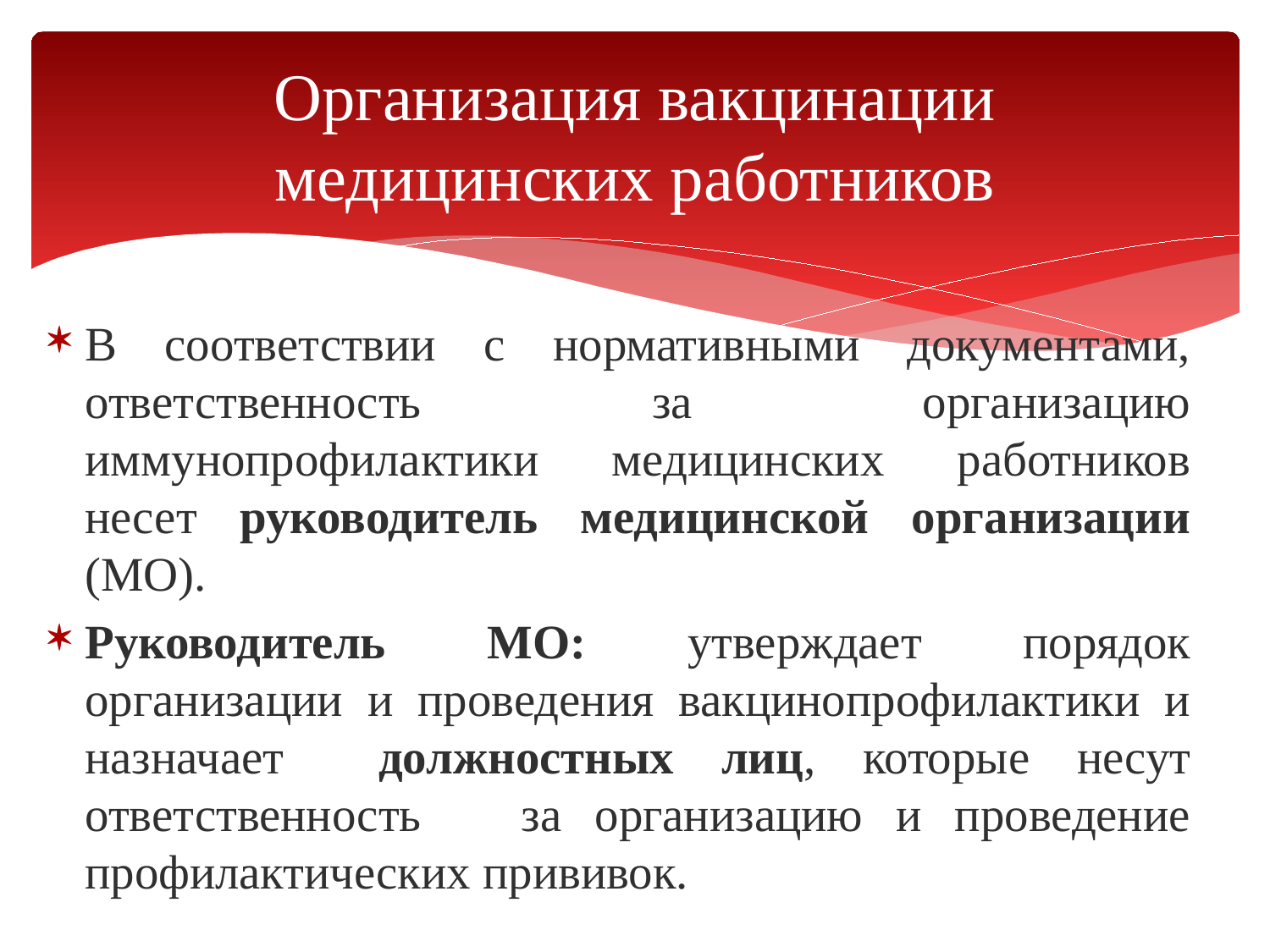

# Организация вакцинации медицинских работников
В соответствии с нормативными документами, ответственность за организацию иммунопрофилактики медицинских работников несет руководитель медицинской организации (МО).
Руководитель МО: утверждает порядок организации и проведения вакцинопрофилактики и назначает  должностных лиц, которые несут ответственность   за организацию и проведение профилактических прививок.